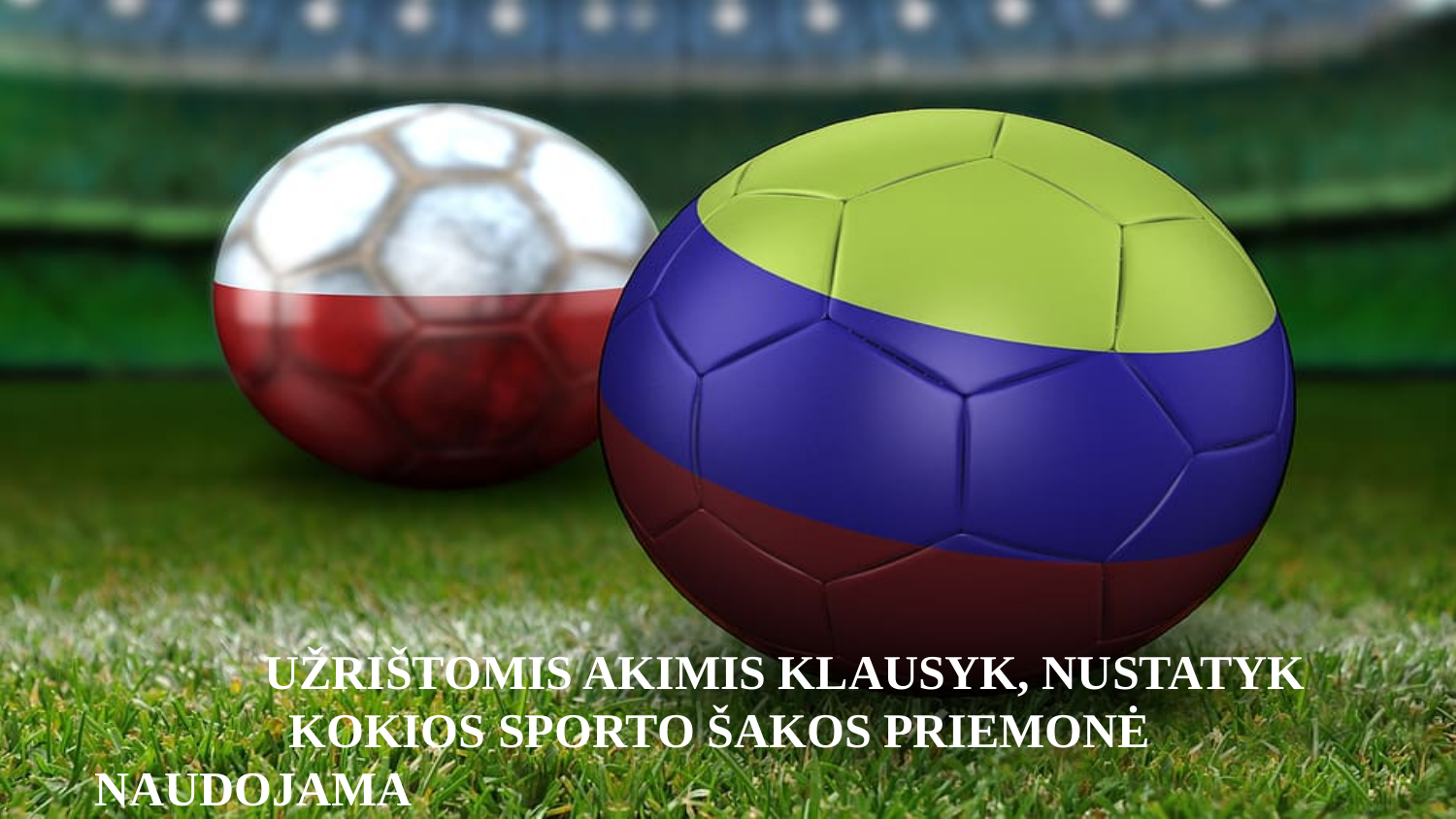

# UŽRIŠTOMIS AKIMIS KLAUSYK, NUSTATYK                 KOKIOS SPORTO ŠAKOS PRIEMONĖ NAUDOJAMA